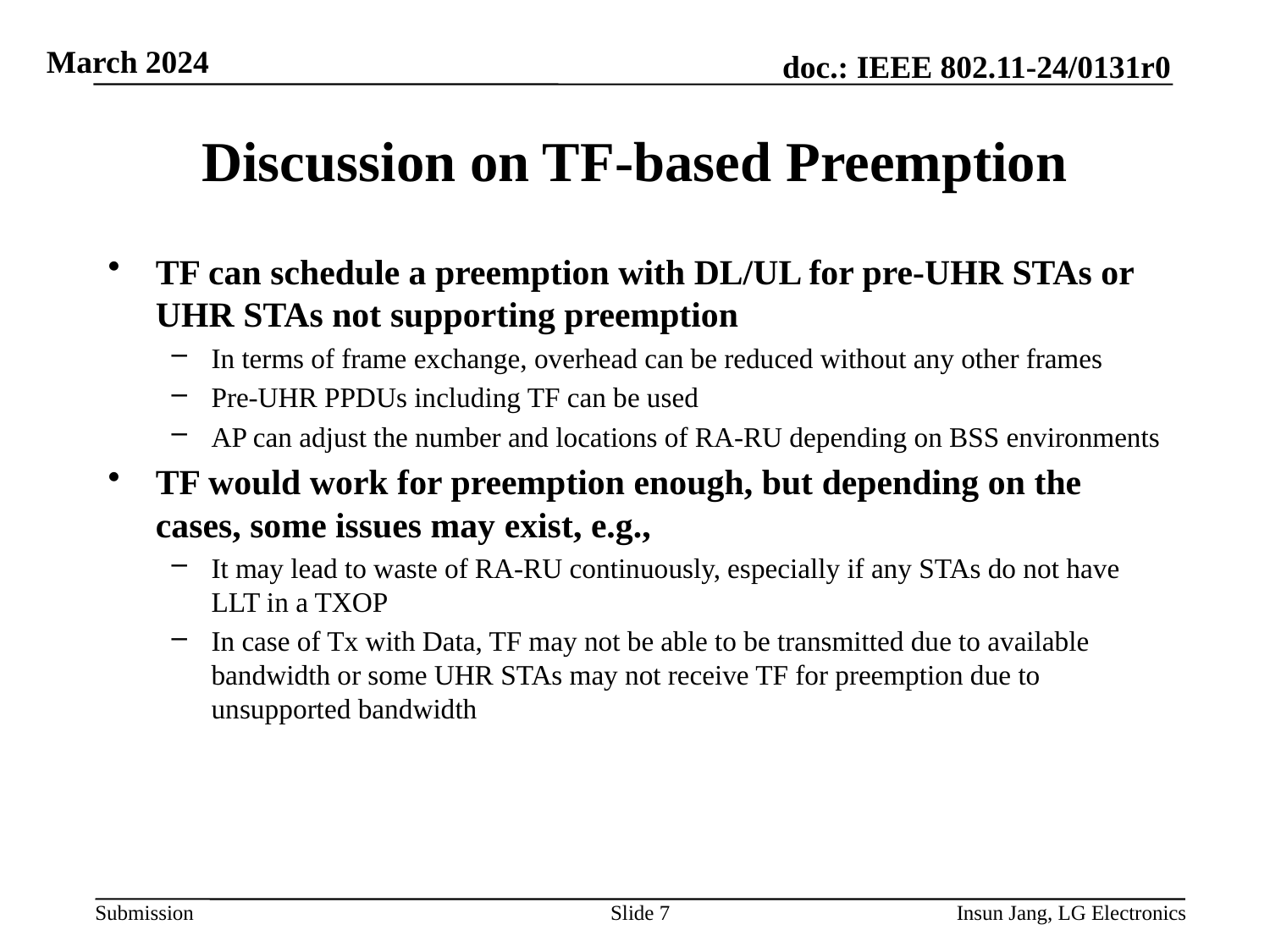

# Discussion on TF-based Preemption
TF can schedule a preemption with DL/UL for pre-UHR STAs or UHR STAs not supporting preemption
In terms of frame exchange, overhead can be reduced without any other frames
Pre-UHR PPDUs including TF can be used
AP can adjust the number and locations of RA-RU depending on BSS environments
TF would work for preemption enough, but depending on the cases, some issues may exist, e.g.,
It may lead to waste of RA-RU continuously, especially if any STAs do not have LLT in a TXOP
In case of Tx with Data, TF may not be able to be transmitted due to available bandwidth or some UHR STAs may not receive TF for preemption due to unsupported bandwidth

Slide 7
Insun Jang, LG Electronics